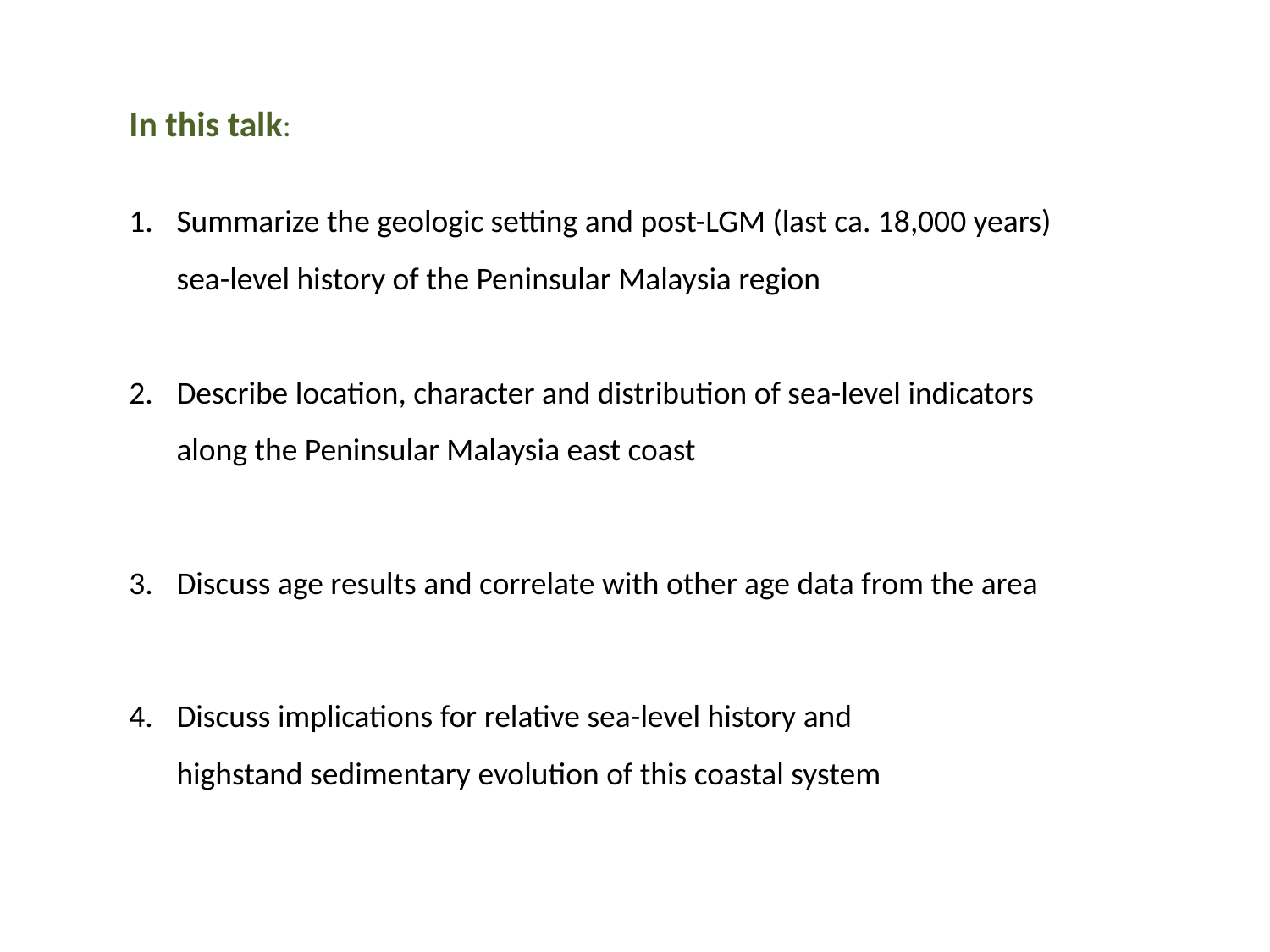

In this talk:

Summarize the geologic setting and post-LGM (last ca. 18,000 years)
sea-level history of the Peninsular Malaysia region

Describe location, character and distribution of sea-level indicators
along the Peninsular Malaysia east coast

Discuss age results and correlate with other age data from the area

Discuss implications for relative sea-level history and
highstand sedimentary evolution of this coastal system